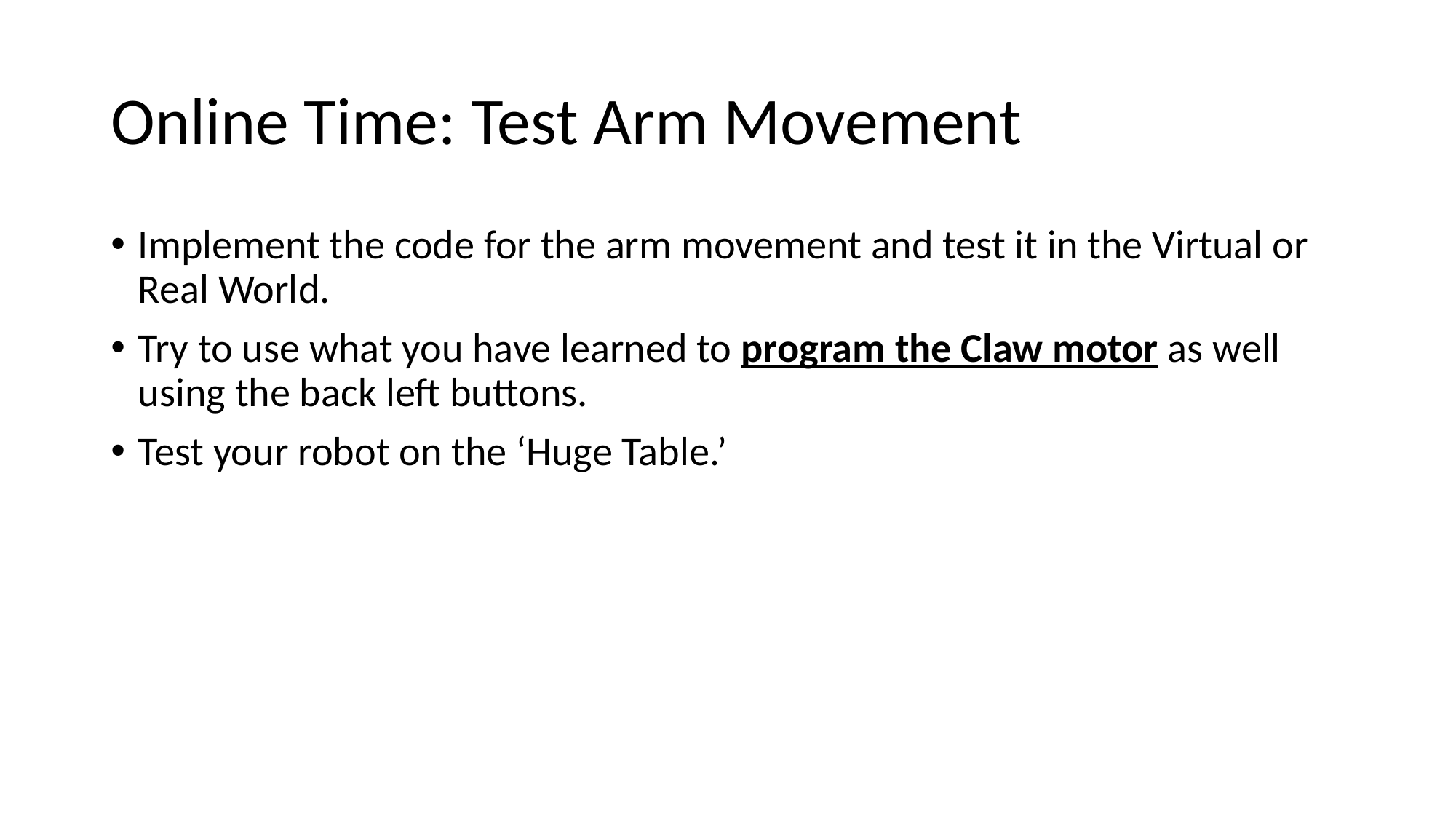

# Online Time: Test Arm Movement
Implement the code for the arm movement and test it in the Virtual or Real World.
Try to use what you have learned to program the Claw motor as well using the back left buttons.
Test your robot on the ‘Huge Table.’